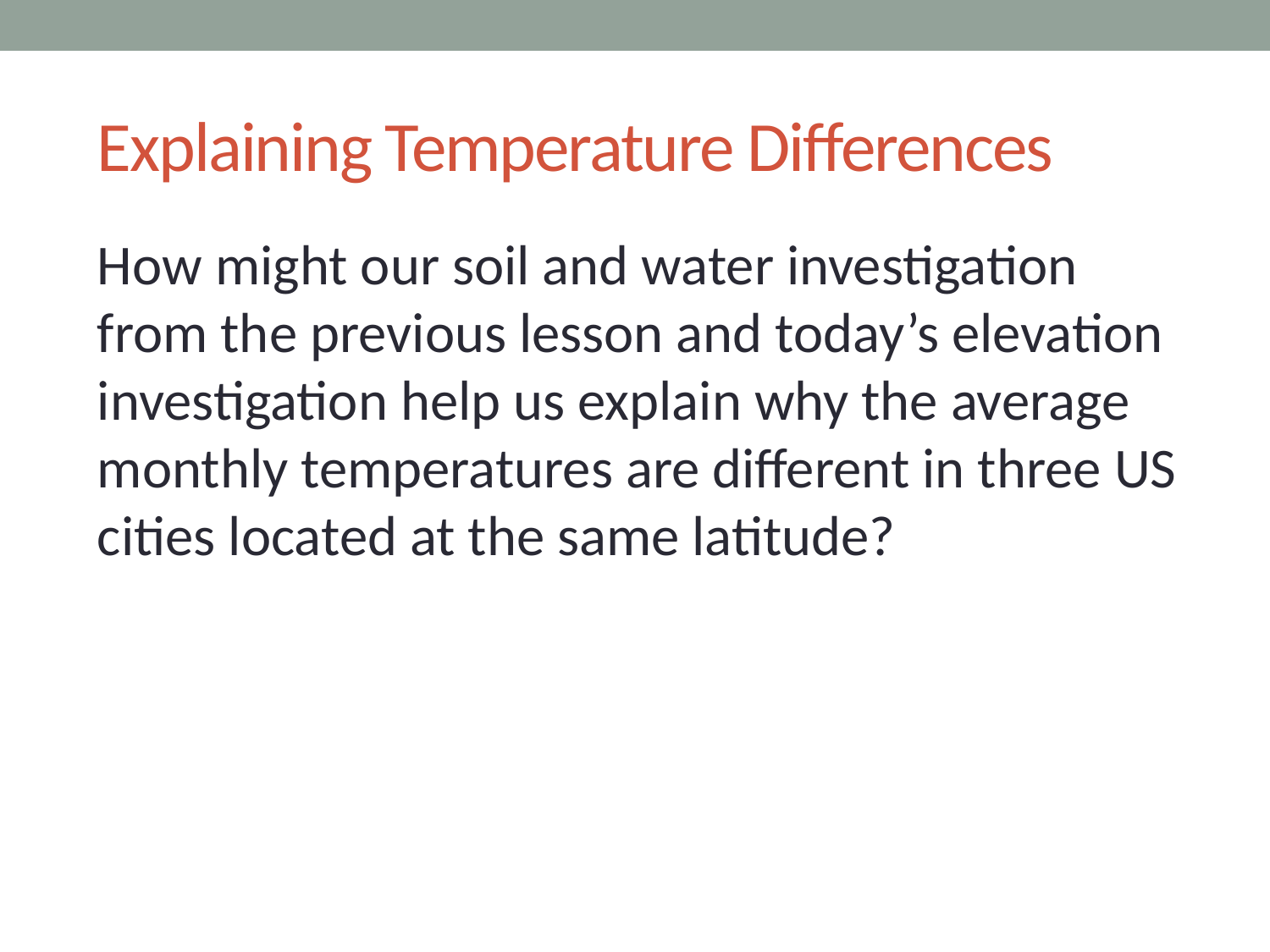

# Explaining Temperature Differences
How might our soil and water investigation from the previous lesson and today’s elevation investigation help us explain why the average monthly temperatures are different in three US cities located at the same latitude?